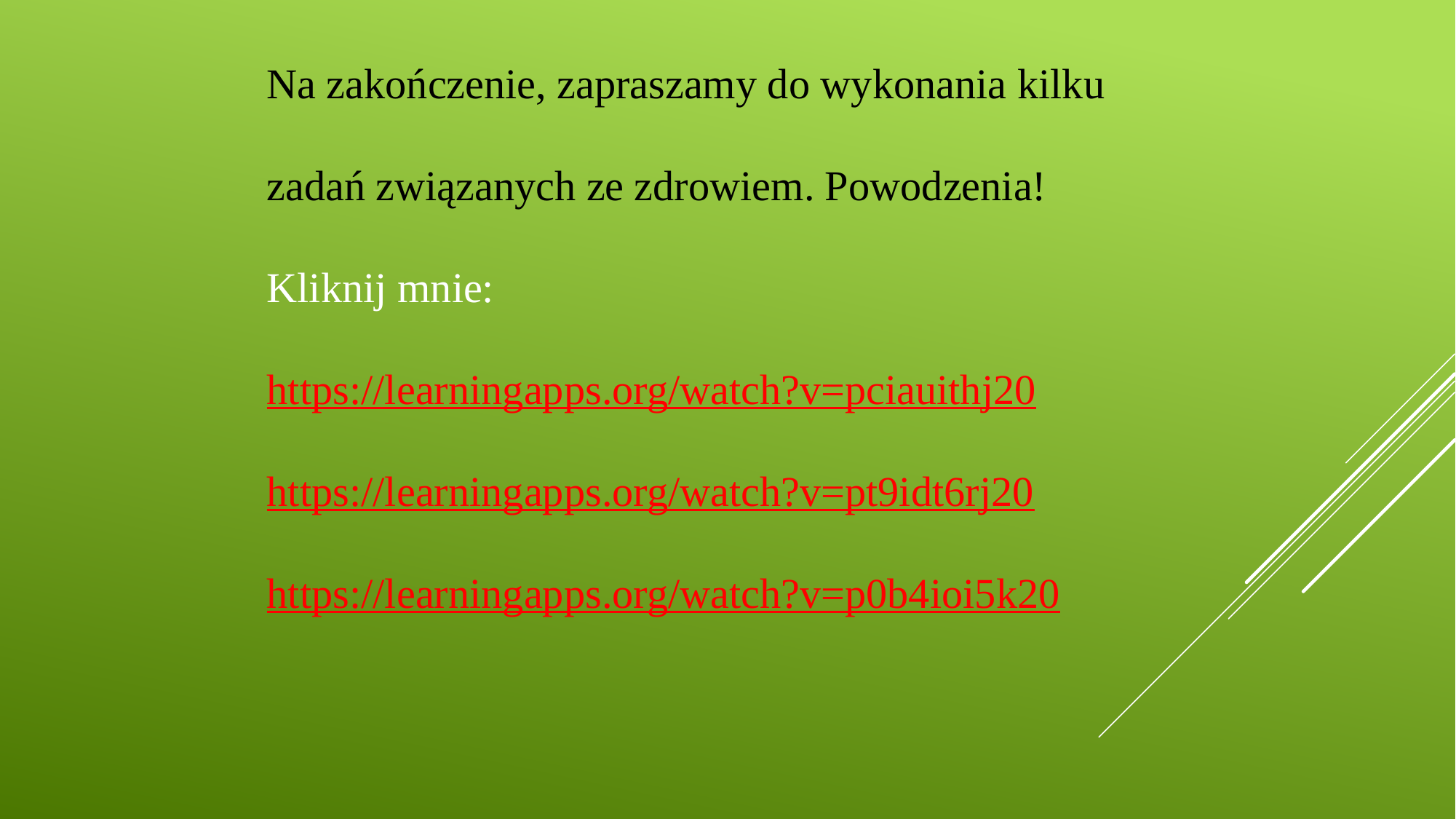

Na zakończenie, zapraszamy do wykonania kilku zadań związanych ze zdrowiem. Powodzenia!
Kliknij mnie:
https://learningapps.org/watch?v=pciauithj20
https://learningapps.org/watch?v=pt9idt6rj20
https://learningapps.org/watch?v=p0b4ioi5k20